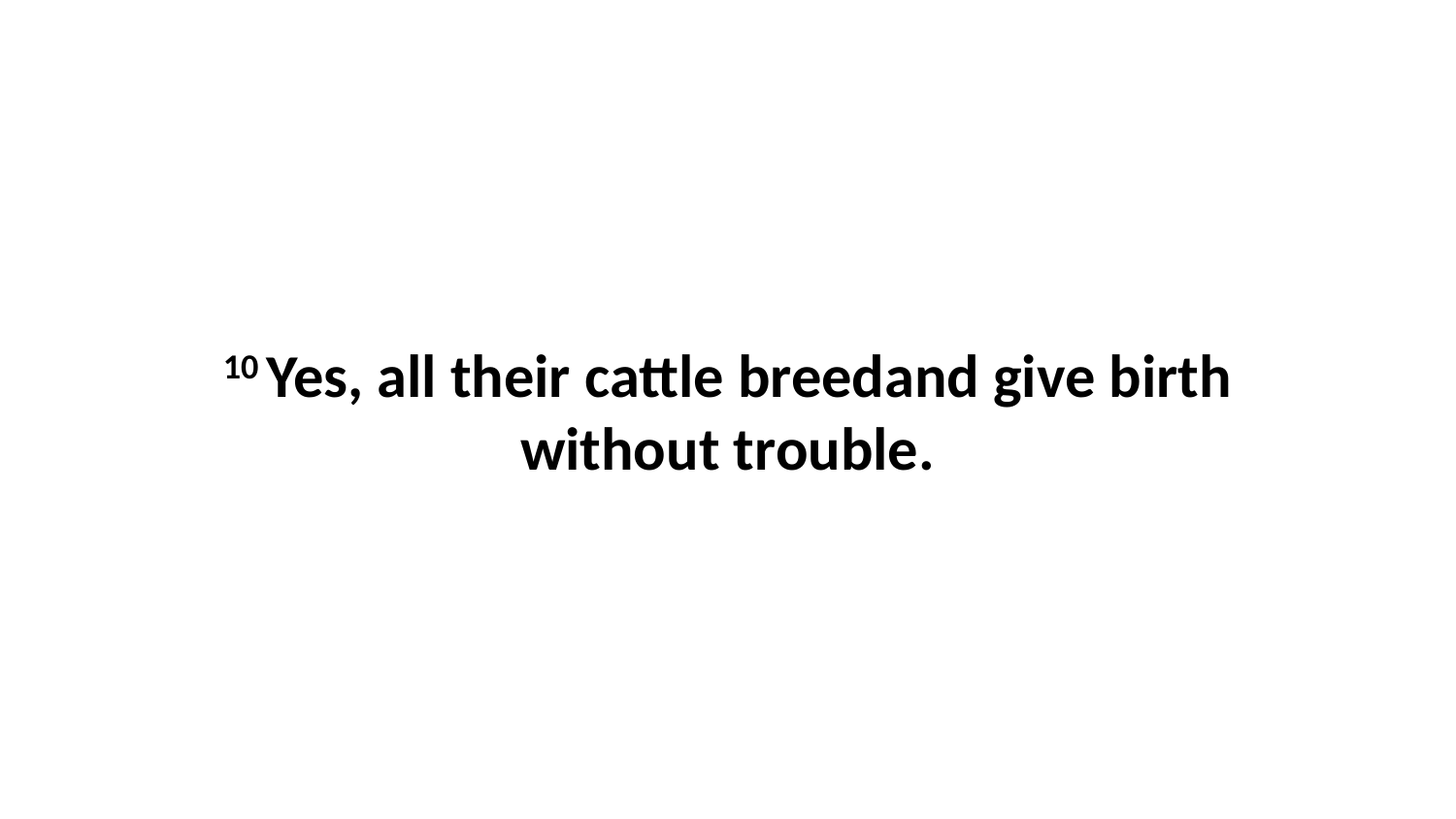

10 Yes, all their cattle breedand give birth without trouble.